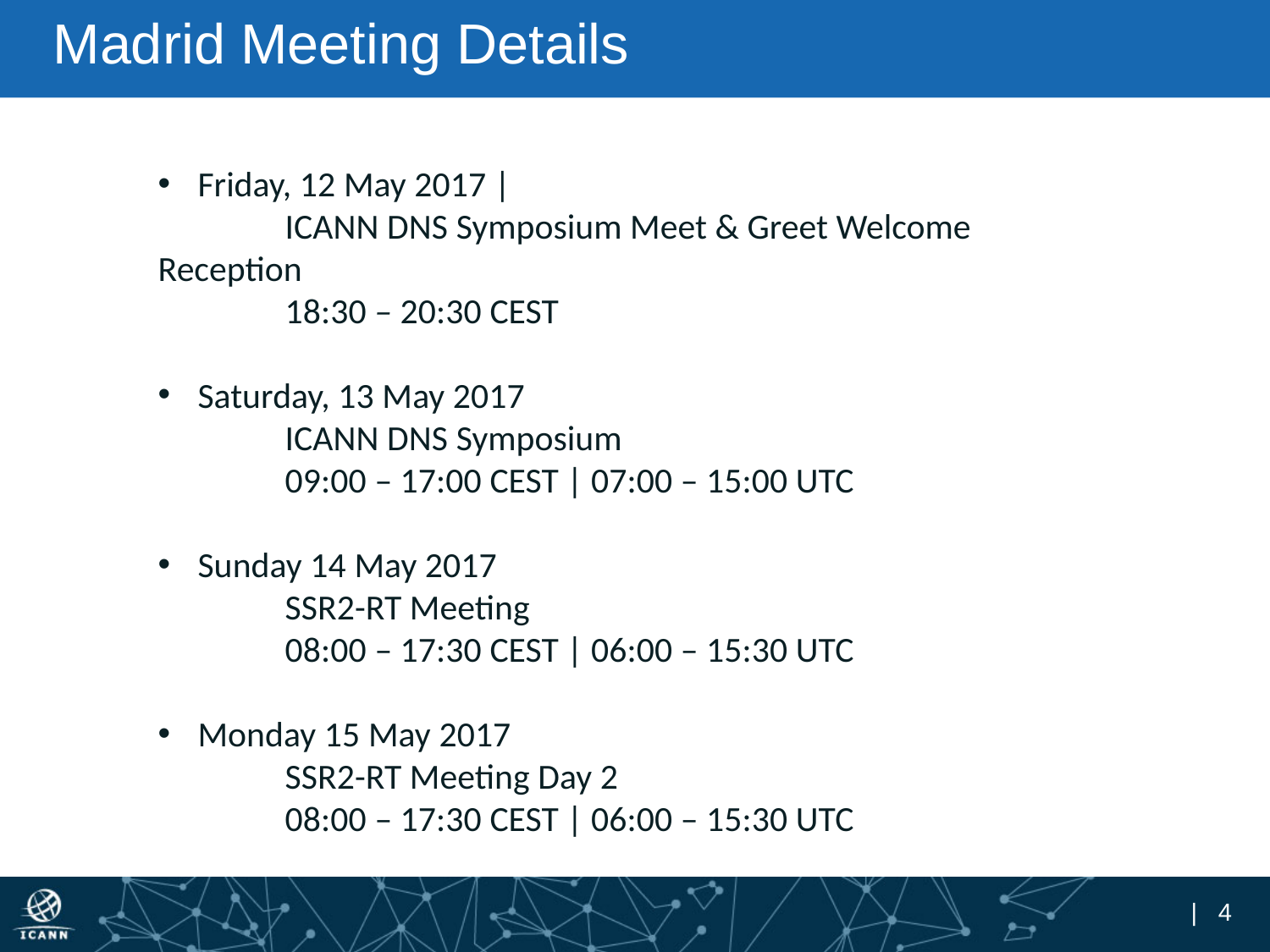

# Madrid Meeting Details
Friday, 12 May 2017 |
	ICANN DNS Symposium Meet & Greet Welcome Reception
	18:30 – 20:30 CEST

Saturday, 13 May 2017
	ICANN DNS Symposium
	09:00 – 17:00 CEST | 07:00 – 15:00 UTC

Sunday 14 May 2017
	SSR2-RT Meeting
	08:00 – 17:30 CEST | 06:00 – 15:30 UTC

Monday 15 May 2017
	SSR2-RT Meeting Day 2
	08:00 – 17:30 CEST | 06:00 – 15:30 UTC